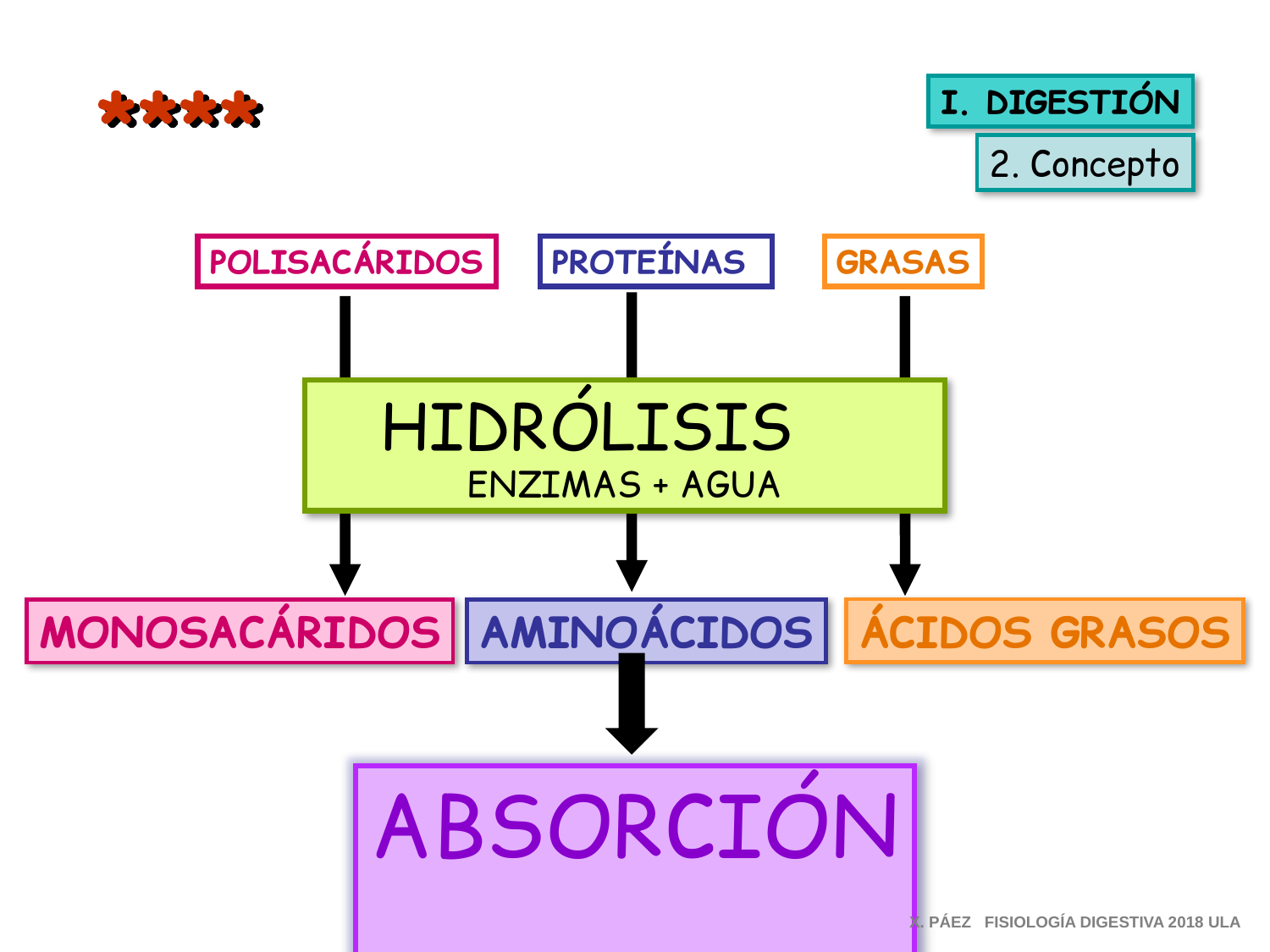

****
I. DIGESTIÓN
2. Concepto
POLISACÁRIDOS
PROTEÍNAS
GRASAS

HIDRÓLISIS
ENZIMAS + AGUA
ÁCIDOS GRASOS
MONOSACÁRIDOS
AMINOÁCIDOS

ABSORCIÓN
X. PÁEZ   FISIOLOGÍA DIGESTIVA 2018 ULA